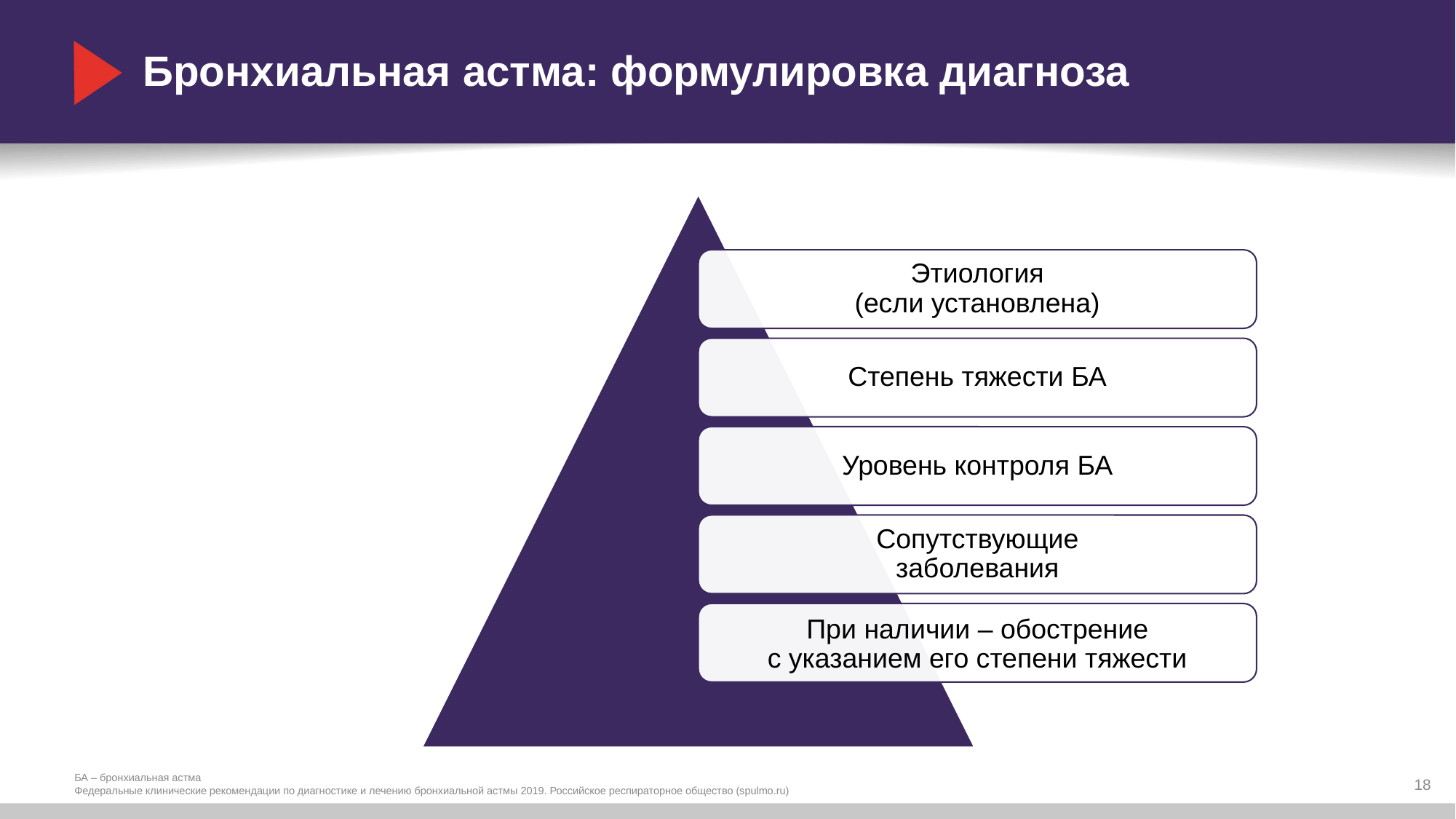

# Бронхиальная астма: формулировка диагноза

Этиология
(если установлена)
Степень тяжести БА
Уровень контроля БА
Сопутствующие
заболевания

При наличии – обострение
с указанием его степени тяжести

18
БА – бронхиальная астма
Федеральные клинические рекомендации по диагностике и лечению бронхиальной астмы 2019. Российское респираторное общество (spulmo.ru)